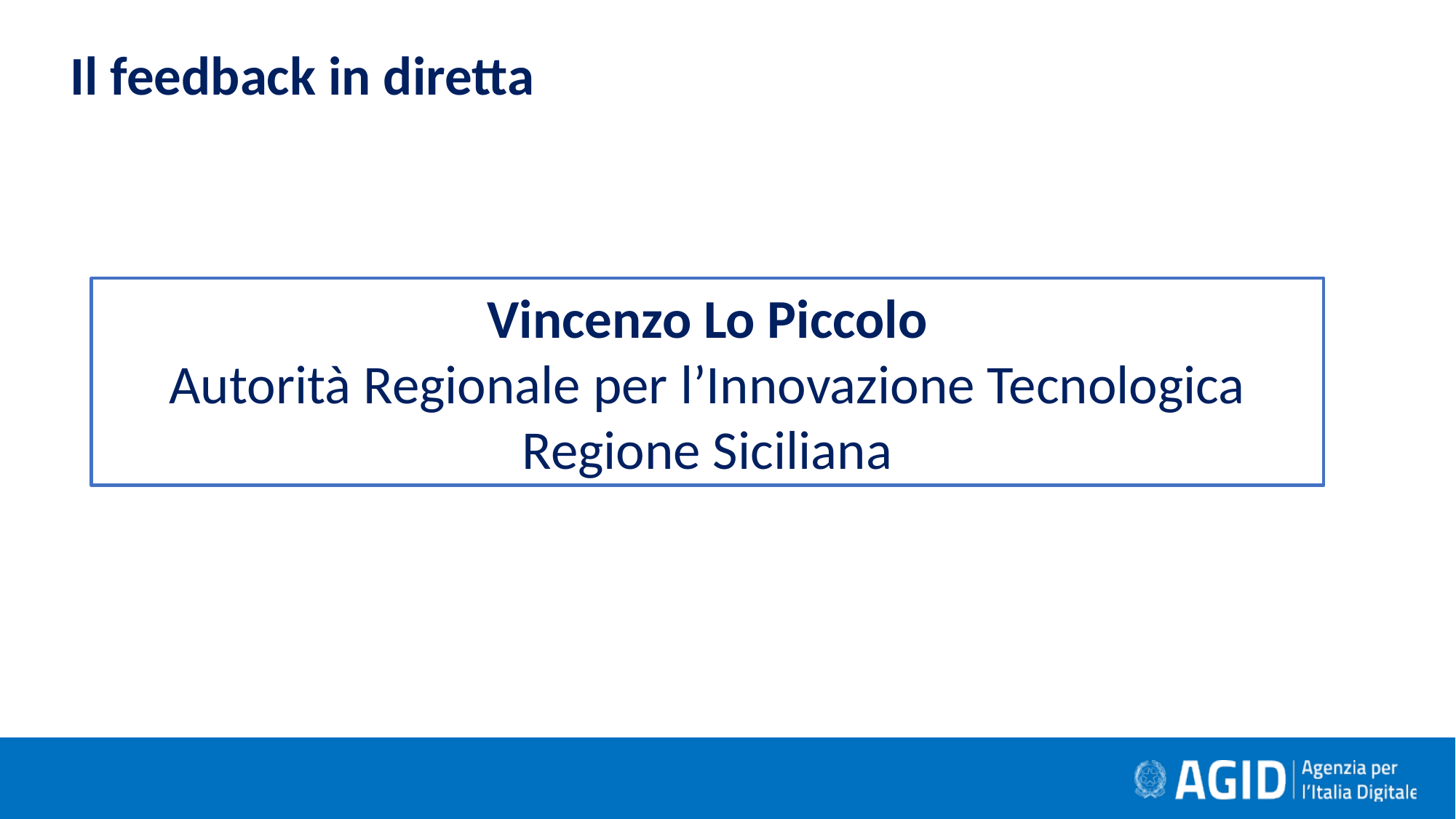

Il feedback in diretta
Vincenzo Lo Piccolo
Autorità Regionale per l’Innovazione Tecnologica
Regione Siciliana